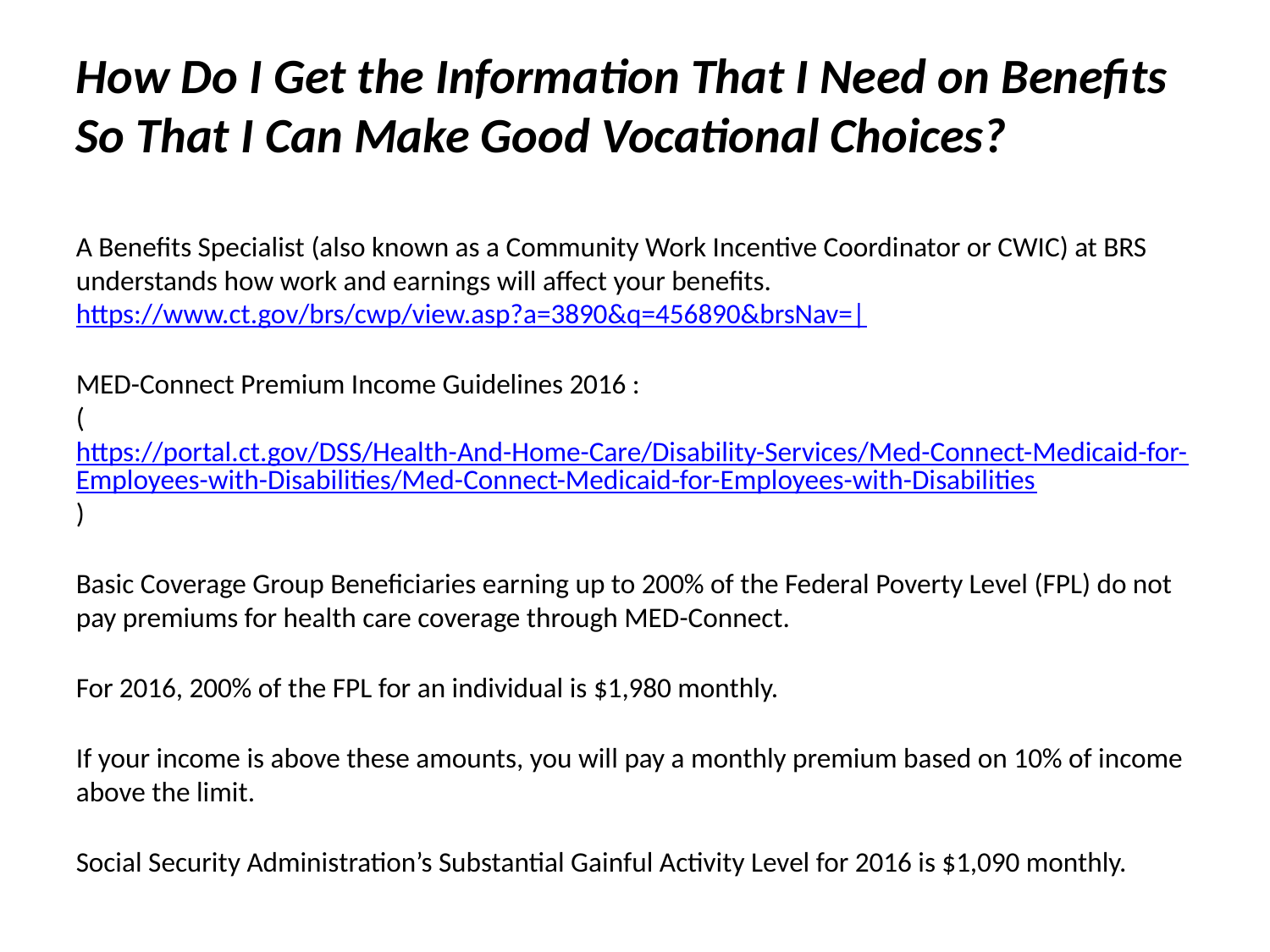

How Do I Get the Information That I Need on Benefits So That I Can Make Good Vocational Choices?
A Benefits Specialist (also known as a Community Work Incentive Coordinator or CWIC) at BRS understands how work and earnings will affect your benefits. https://www.ct.gov/brs/cwp/view.asp?a=3890&q=456890&brsNav=|
MED-Connect Premium Income Guidelines 2016 :
(https://portal.ct.gov/DSS/Health-And-Home-Care/Disability-Services/Med-Connect-Medicaid-for-Employees-with-Disabilities/Med-Connect-Medicaid-for-Employees-with-Disabilities)
Basic Coverage Group Beneficiaries earning up to 200% of the Federal Poverty Level (FPL) do not pay premiums for health care coverage through MED-Connect.
For 2016, 200% of the FPL for an individual is $1,980 monthly.
If your income is above these amounts, you will pay a monthly premium based on 10% of income above the limit.
Social Security Administration’s Substantial Gainful Activity Level for 2016 is $1,090 monthly.